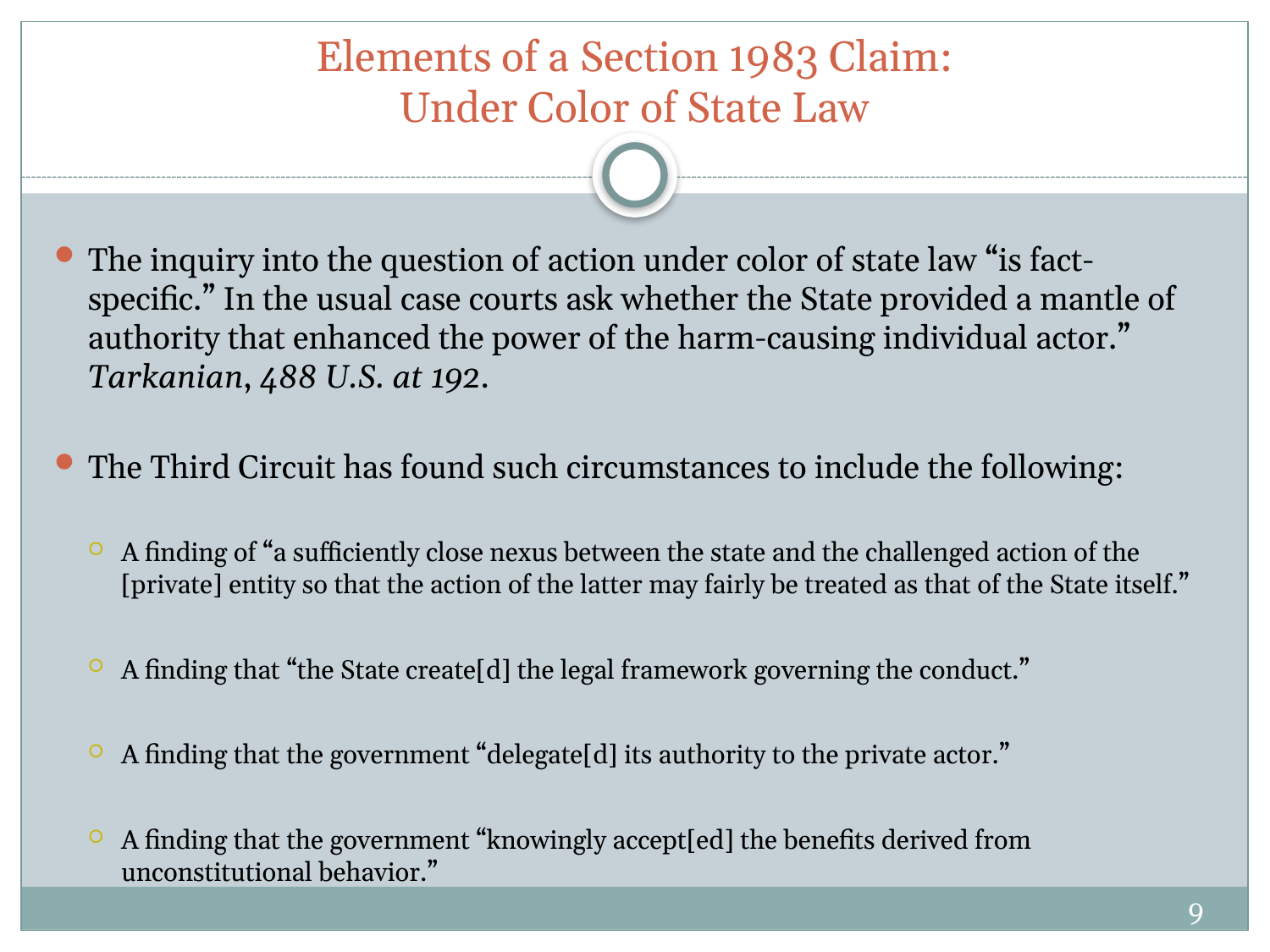

# Elements of a Section 1983 Claim: Under Color of State Law
The inquiry into the question of action under color of state law “is fact-specific.” In the usual case courts ask whether the State provided a mantle of authority that enhanced the power of the harm-causing individual actor.” Tarkanian, 488 U.S. at 192.

The Third Circuit has found such circumstances to include the following:

A finding of “a sufficiently close nexus between the state and the challenged action of the [private] entity so that the action of the latter may fairly be treated as that of the State itself.”

A finding that “the State create[d] the legal framework governing the conduct.”

A finding that the government “delegate[d] its authority to the private actor.”

A finding that the government “knowingly accept[ed] the benefits derived from unconstitutional behavior.”

9